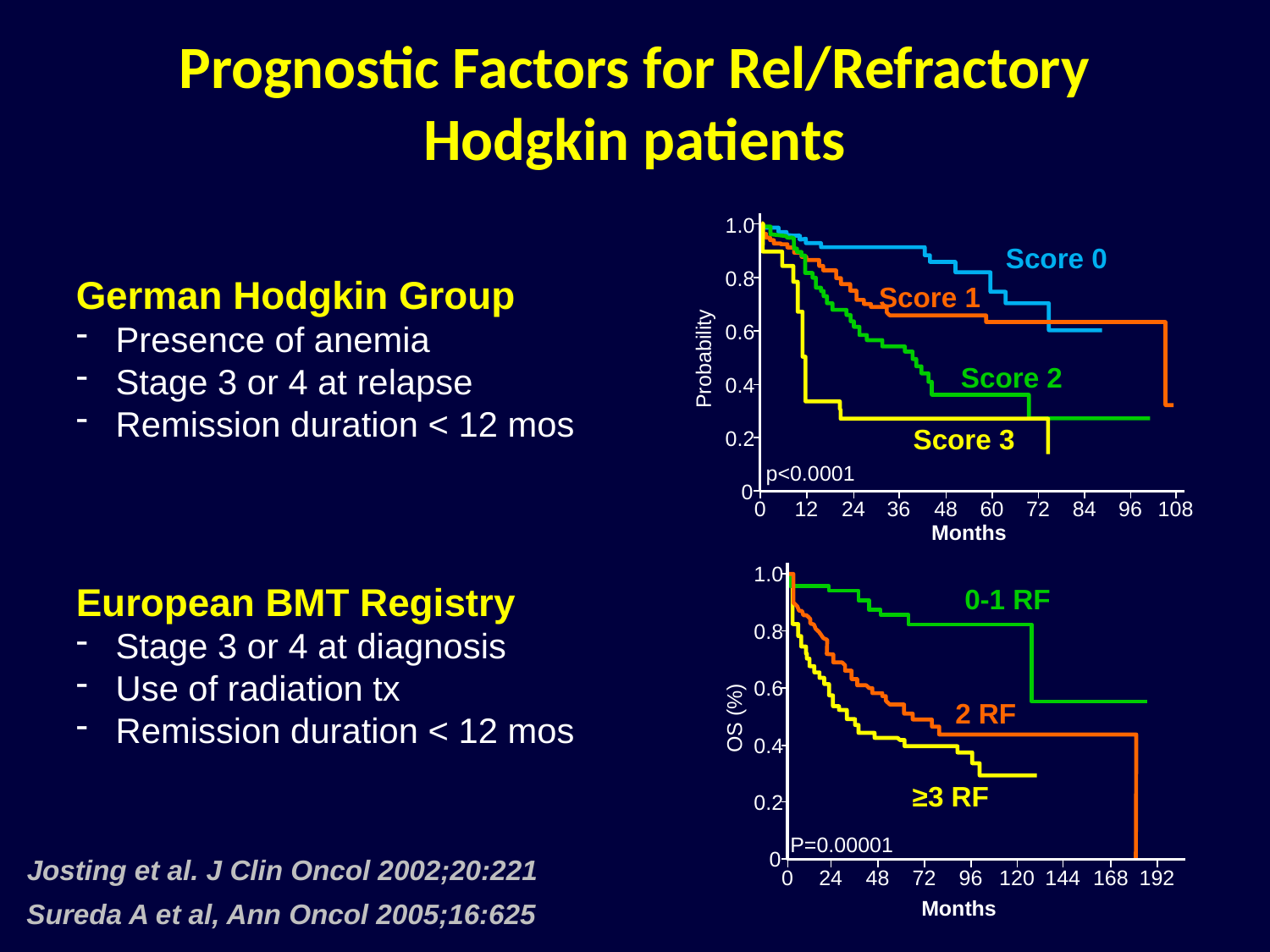

# Prognostic Factors for Rel/Refractory Hodgkin patients
1.0

Score 0
0.8
Score 1
0.6
Probability
Score 2
0.4
Score 3
0.2
p<0.0001
0
0
12
24
36
48
60
72
84
96
108
Months

German Hodgkin Group
Presence of anemia
Stage 3 or 4 at relapse
Remission duration < 12 mos
1.0

0-1 RF
0.8
0.6
2 RF
OS (%)
0.4
≥3 RF
0.2
P=0.00001
0
0
24
48
72
96
120
144
168
192
 Months
European BMT Registry
Stage 3 or 4 at diagnosis
Use of radiation tx
Remission duration < 12 mos
Josting et al. J Clin Oncol 2002;20:221
Sureda A et al, Ann Oncol 2005;16:625